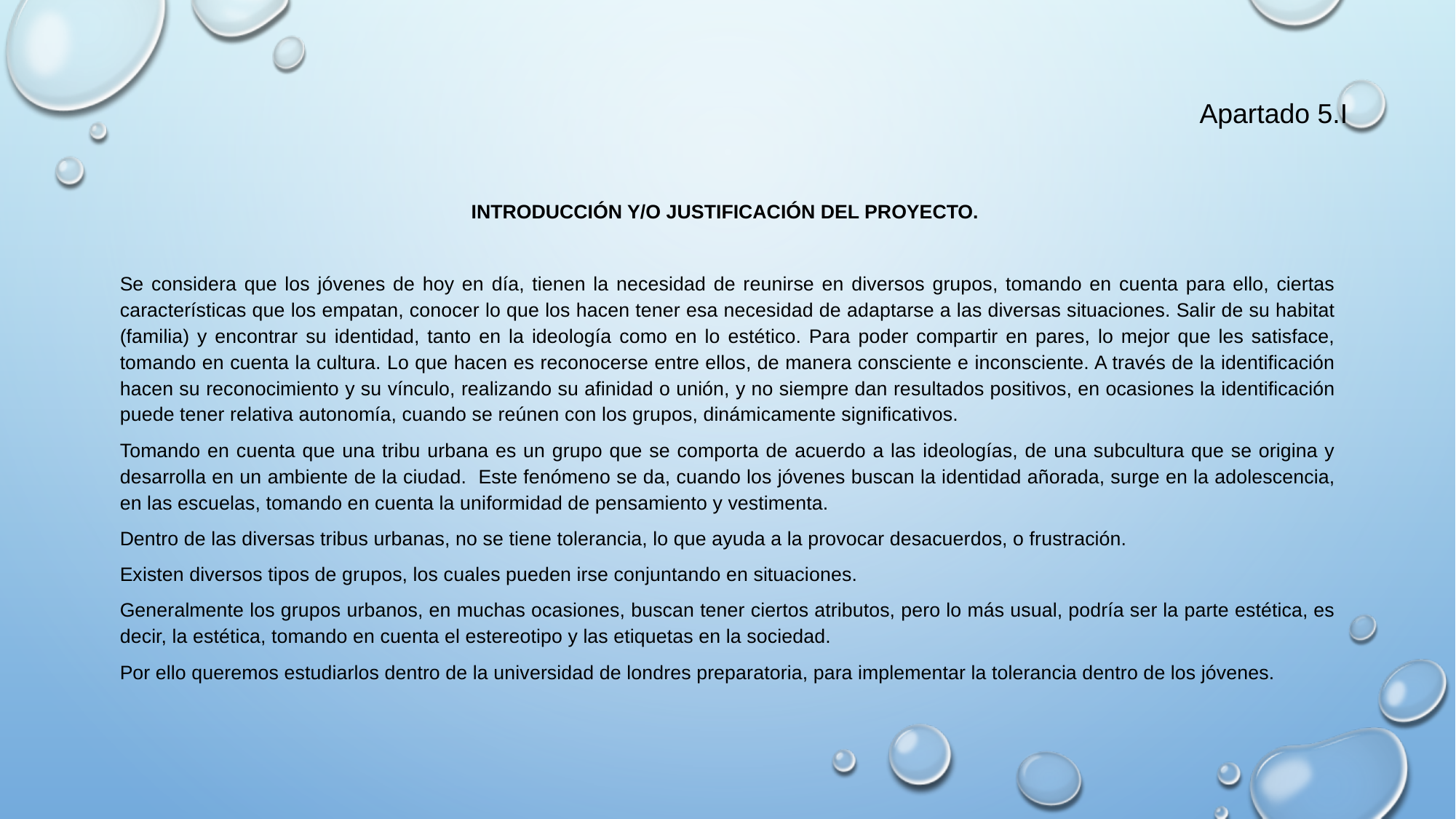

# Apartado 5.I
Introducción y/o justificación del proyecto.

Se considera que los jóvenes de hoy en día, tienen la necesidad de reunirse en diversos grupos, tomando en cuenta para ello, ciertas características que los empatan, conocer lo que los hacen tener esa necesidad de adaptarse a las diversas situaciones. Salir de su habitat (familia) y encontrar su identidad, tanto en la ideología como en lo estético. Para poder compartir en pares, lo mejor que les satisface, tomando en cuenta la cultura. Lo que hacen es reconocerse entre ellos, de manera consciente e inconsciente. A través de la identificación hacen su reconocimiento y su vínculo, realizando su afinidad o unión, y no siempre dan resultados positivos, en ocasiones la identificación puede tener relativa autonomía, cuando se reúnen con los grupos, dinámicamente significativos.
Tomando en cuenta que una tribu urbana es un grupo que se comporta de acuerdo a las ideologías, de una subcultura que se origina y desarrolla en un ambiente de la ciudad.  Este fenómeno se da, cuando los jóvenes buscan la identidad añorada, surge en la adolescencia, en las escuelas, tomando en cuenta la uniformidad de pensamiento y vestimenta.
Dentro de las diversas tribus urbanas, no se tiene tolerancia, lo que ayuda a la provocar desacuerdos, o frustración.
Existen diversos tipos de grupos, los cuales pueden irse conjuntando en situaciones.
Generalmente los grupos urbanos, en muchas ocasiones, buscan tener ciertos atributos, pero lo más usual, podría ser la parte estética, es decir, la estética, tomando en cuenta el estereotipo y las etiquetas en la sociedad.
Por ello queremos estudiarlos dentro de la universidad de londres preparatoria, para implementar la tolerancia dentro de los jóvenes.